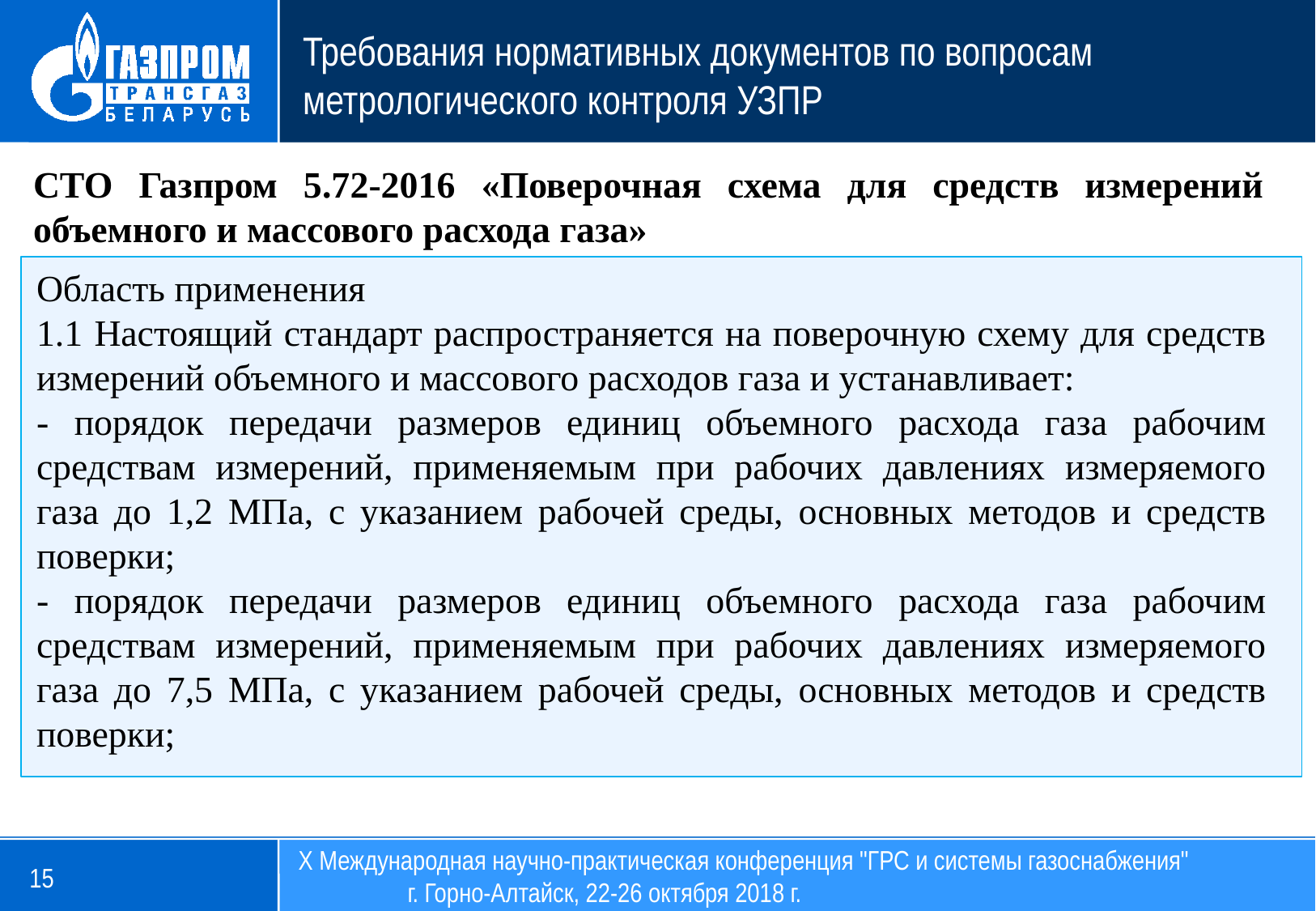

Требования нормативных документов по вопросам метрологического контроля УЗПР
СТО Газпром 5.72-2016 «Поверочная схема для средств измерений объемного и массового расхода газа»

Область применения
1.1 Настоящий стандарт распространяется на поверочную схему для средств измерений объемного и массового расходов газа и устанавливает:
- порядок передачи размеров единиц объемного расхода газа рабочим средствам измерений, применяемым при рабочих давлениях измеряемого газа до 1,2 МПа, с указанием рабочей среды, основных методов и средств поверки;
- порядок передачи размеров единиц объемного расхода газа рабочим средствам измерений, применяемым при рабочих давлениях измеряемого газа до 7,5 МПа, с указанием рабочей среды, основных методов и средств поверки;
X Международная научно-практическая конференция "ГРС и системы газоснабжения"                                       г. Горно-Алтайск, 22-26 октября 2018 г.
15